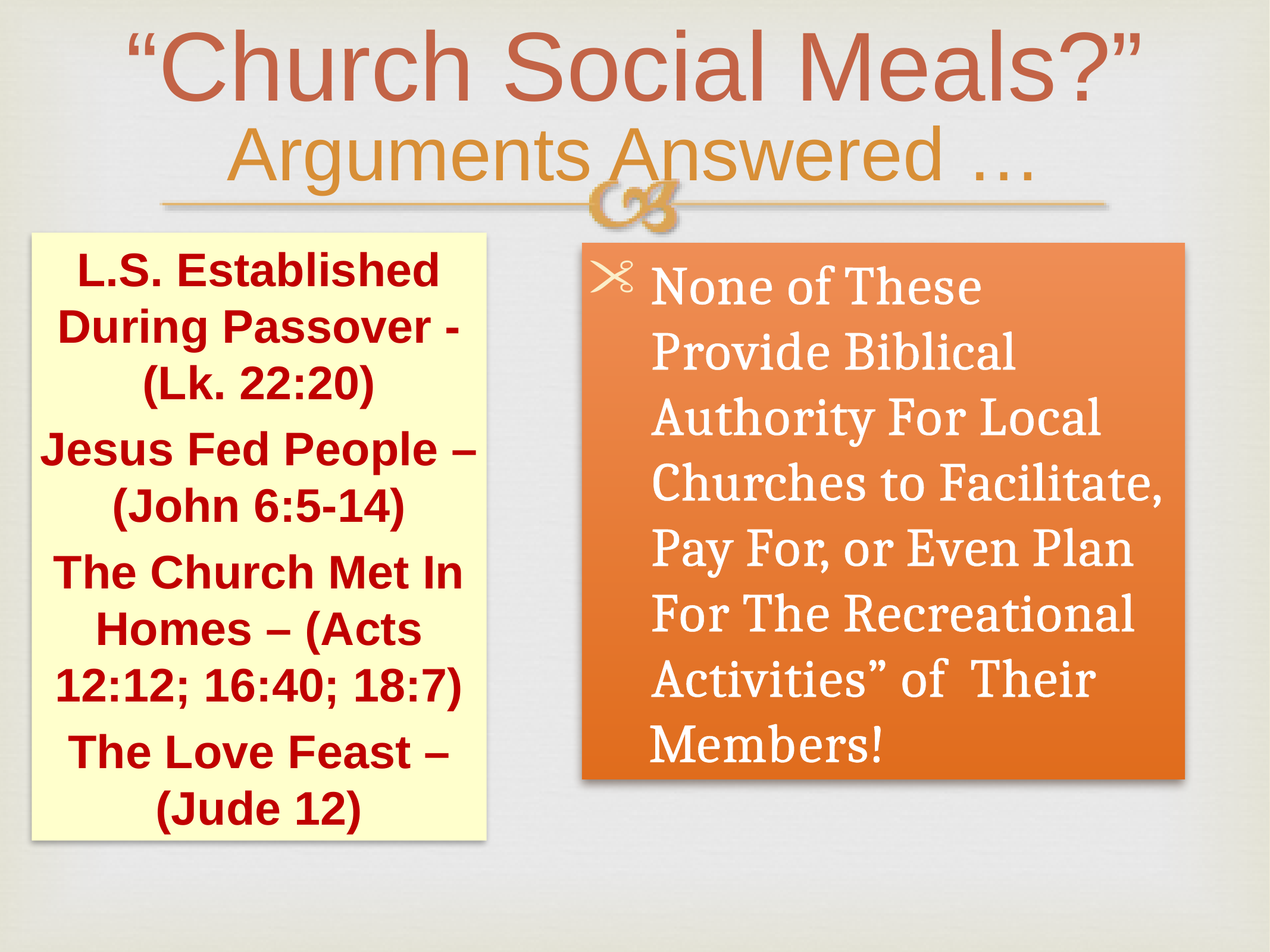

“Church Social Meals?”
40
Arguments Answered …
L.S. Established During Passover - (Lk. 22:20)
Jesus Fed People – (John 6:5-14)
The Church Met In Homes – (Acts 12:12; 16:40; 18:7)
The Love Feast – (Jude 12)
None of These  Provide Biblical Authority For Local Churches to Facilitate, Pay For, or Even Plan For The Recreational Activities” of  Their Members!